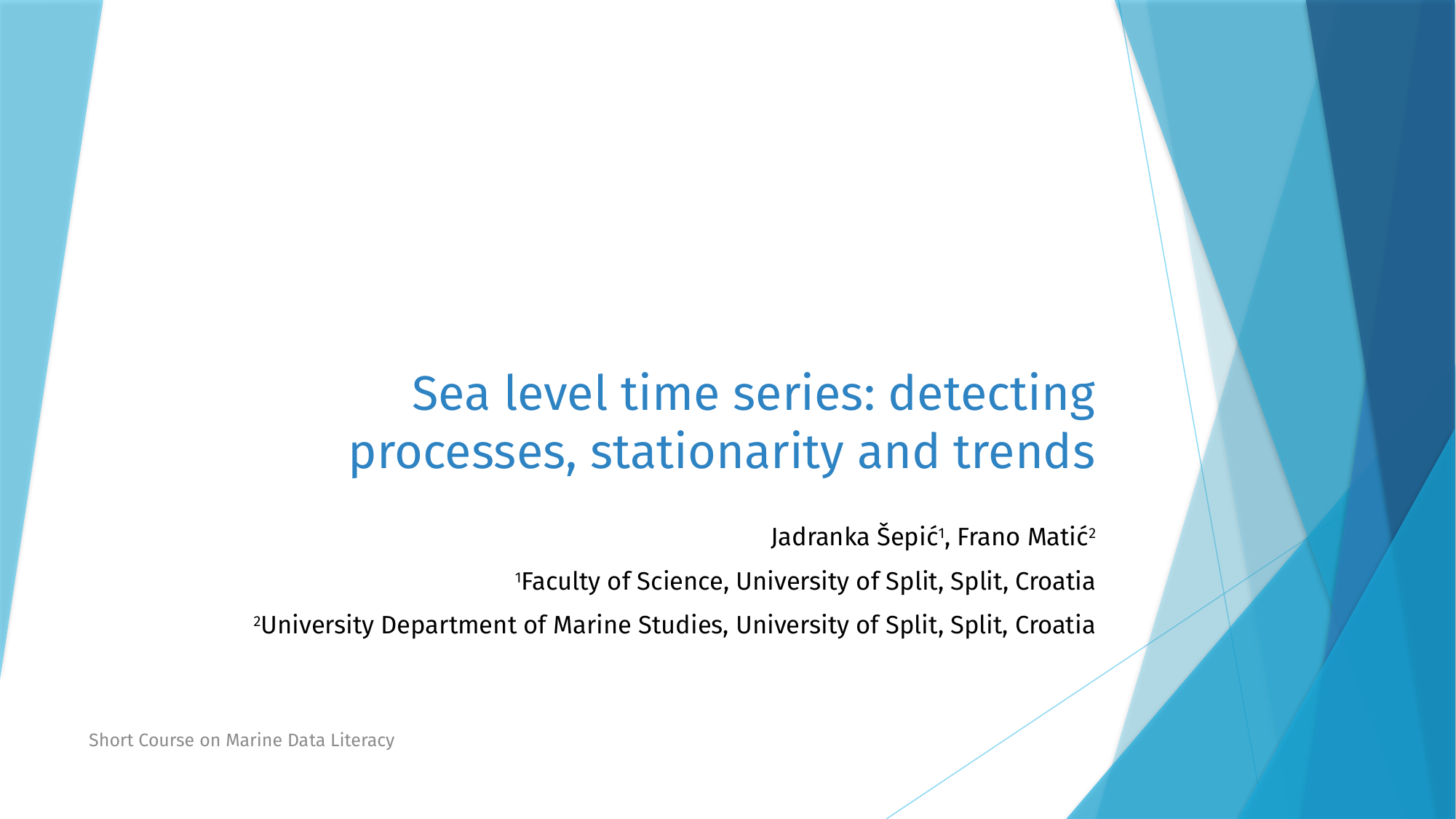

# Sea level time series: detecting processes, stationarity and trends
Jadranka Šepić1, Frano Matić2
1Faculty of Science, University of Split, Split, Croatia
2University Department of Marine Studies, University of Split, Split, Croatia
Short Course on Marine Data Literacy